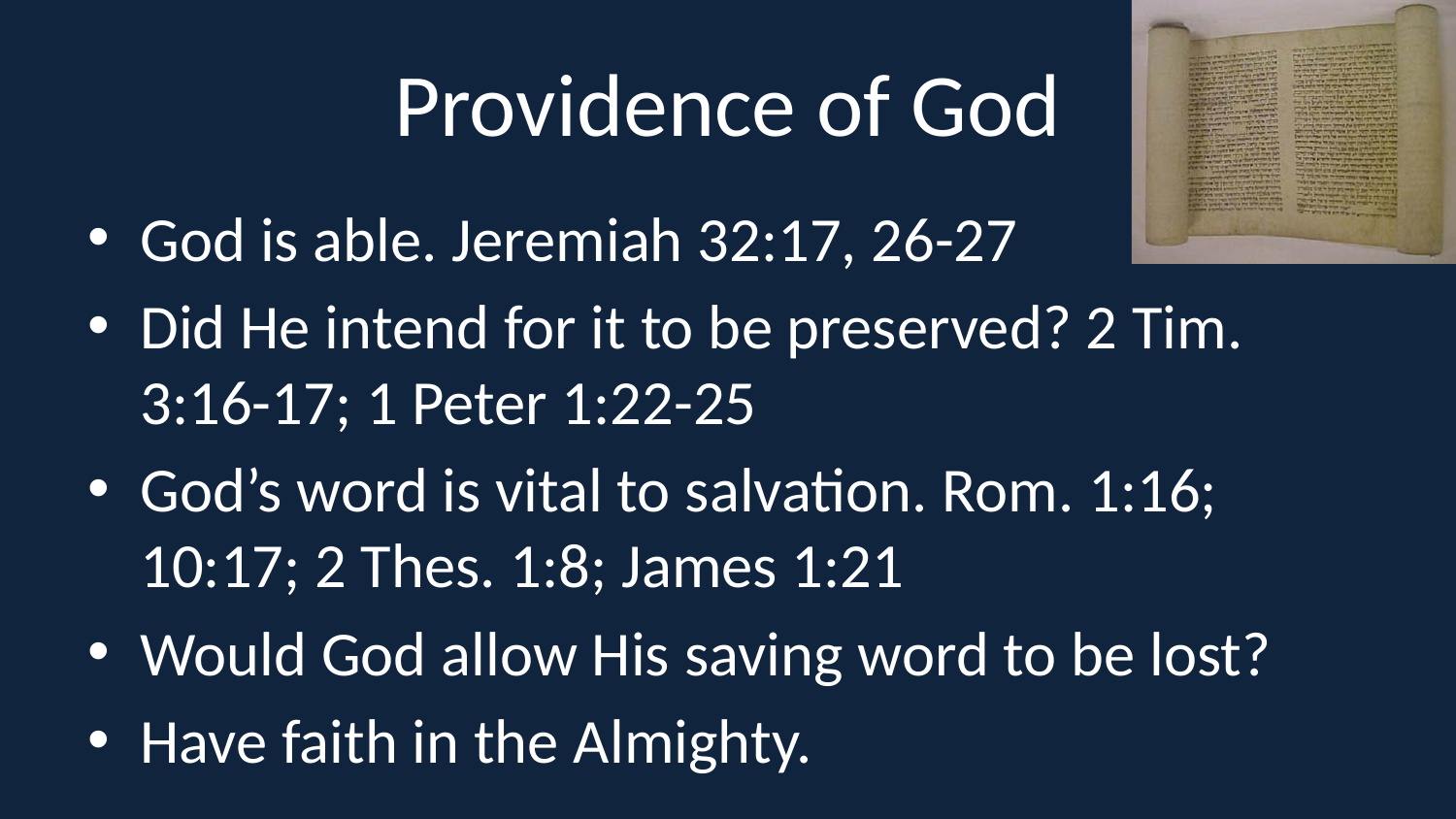

# Providence of God
God is able. Jeremiah 32:17, 26-27
Did He intend for it to be preserved? 2 Tim. 3:16-17; 1 Peter 1:22-25
God’s word is vital to salvation. Rom. 1:16; 10:17; 2 Thes. 1:8; James 1:21
Would God allow His saving word to be lost?
Have faith in the Almighty.